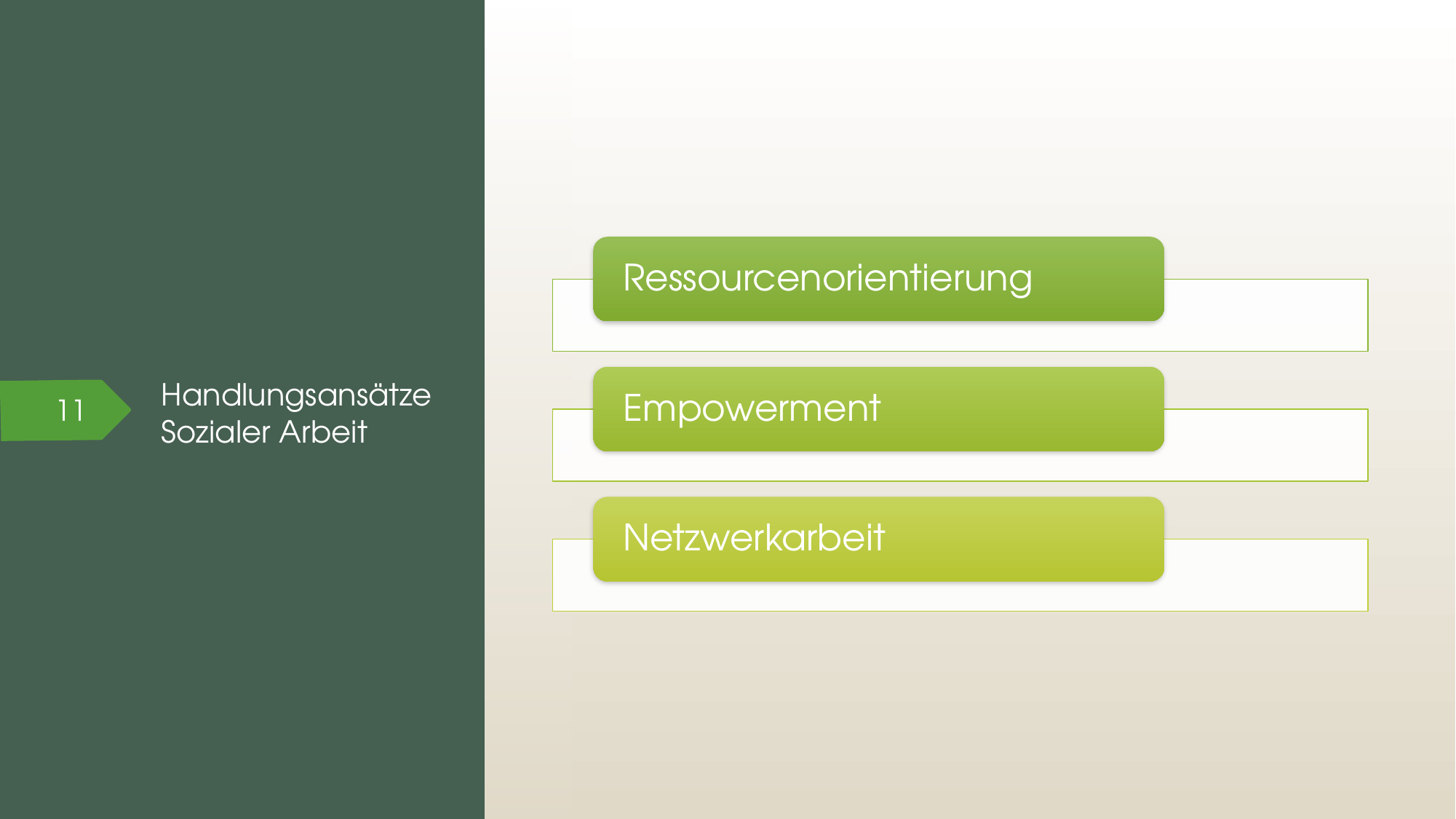

Ressourcenorientierung
Empowerment
Netzwerkarbeit
# Handlungsansätze Sozialer Arbeit

11